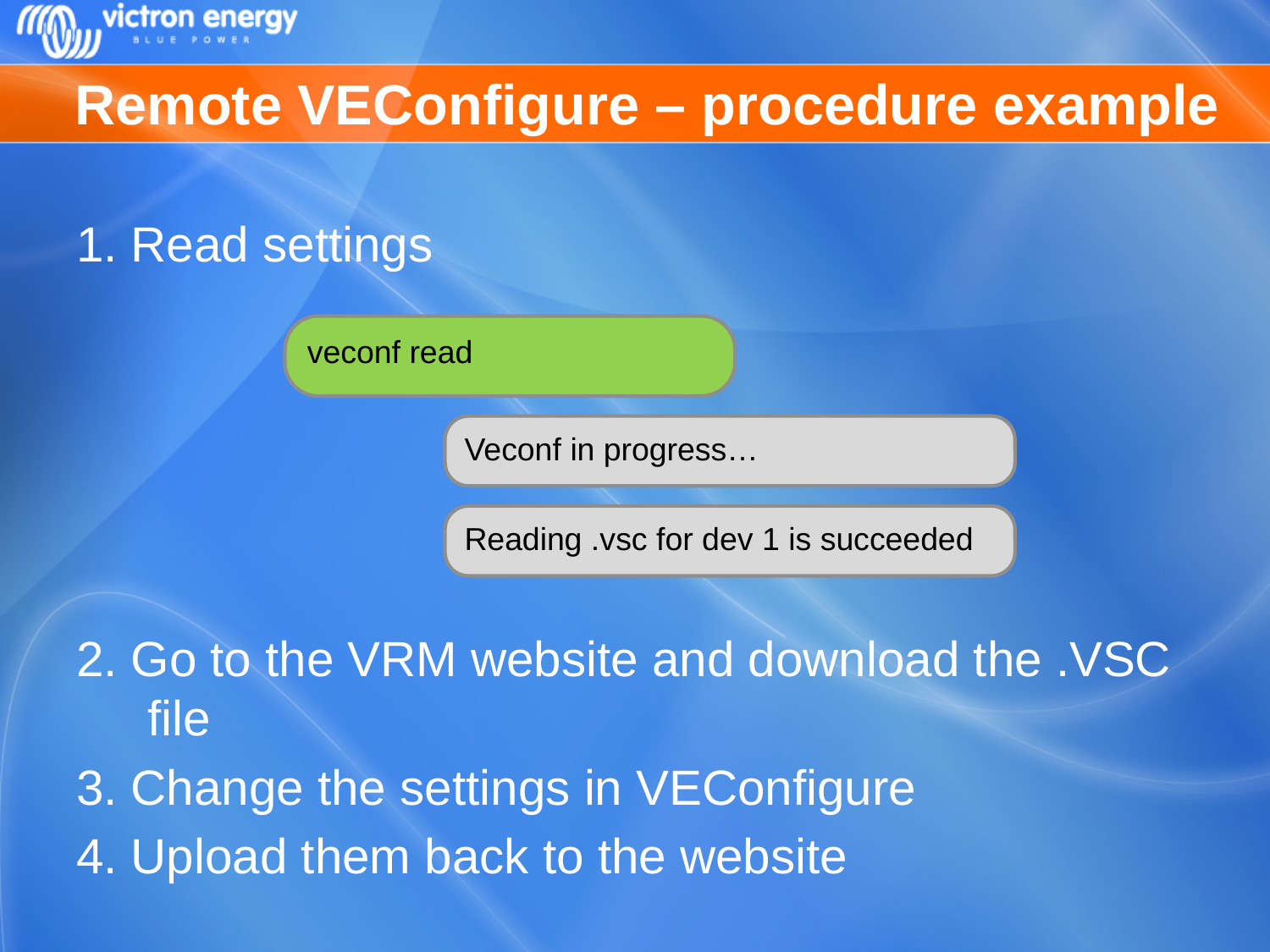

# Remote VEConfigure – procedure example
1. Read settings

2. Go to the VRM website and download the .VSC file
3. Change the settings in VEConfigure
4. Upload them back to the website
veconf read

Veconf in progress…
Reading .vsc for dev 1 is succeeded